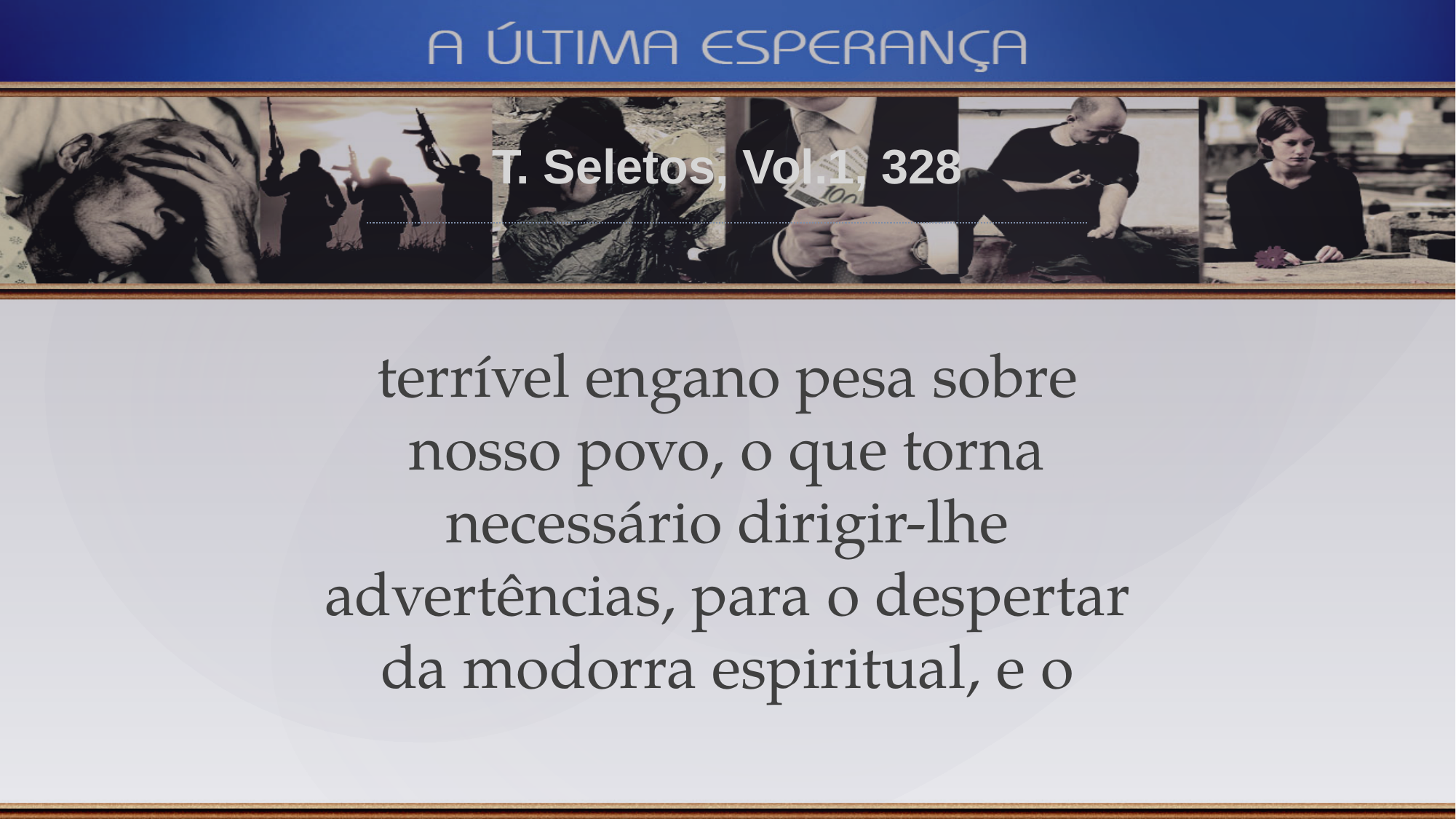

T. Seletos, Vol.1, 328
terrível engano pesa sobre nosso povo, o que torna necessário dirigir-lhe advertências, para o despertar da modorra espiritual, e o